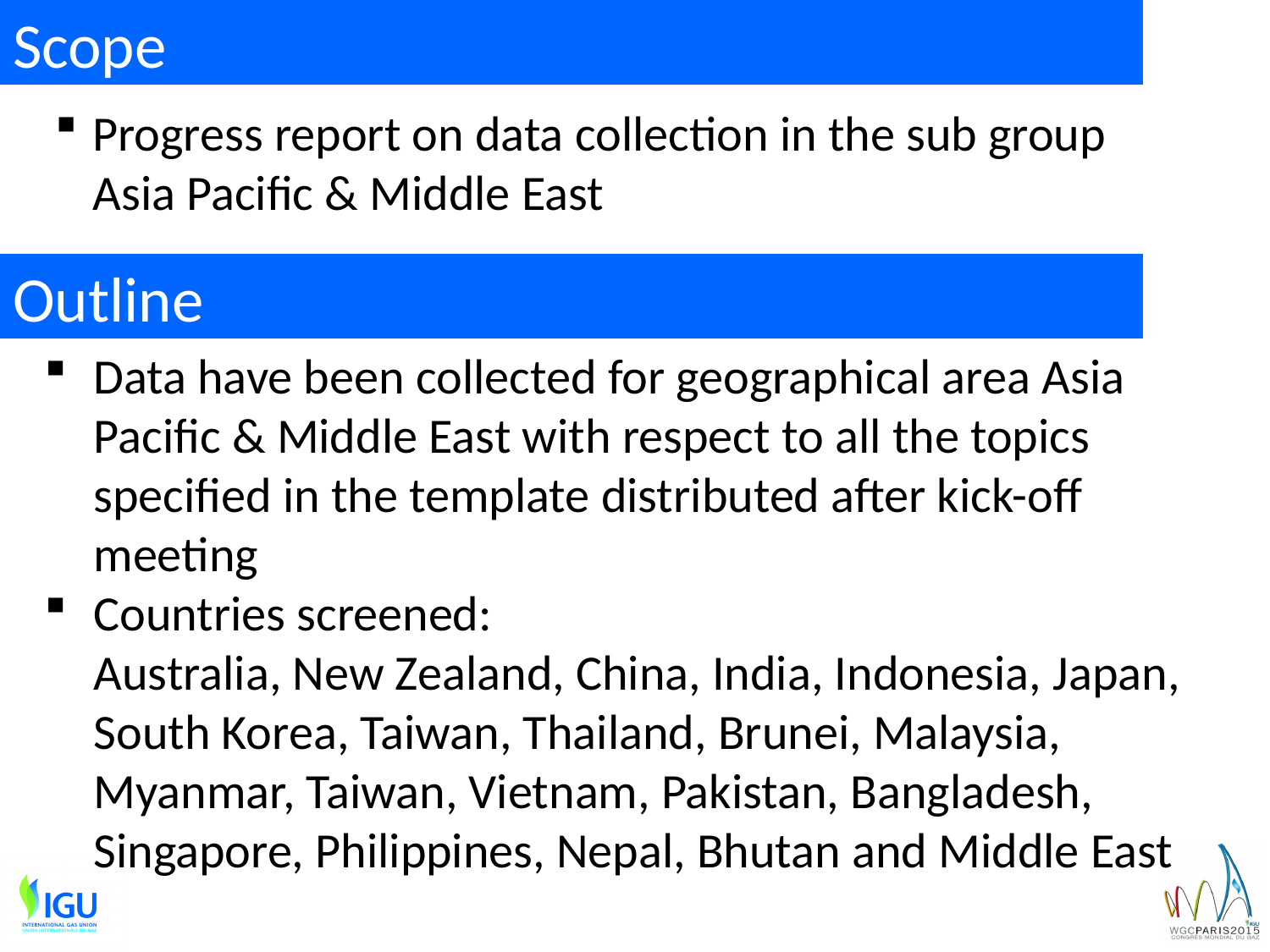

# Scope
Progress report on data collection in the sub group Asia Pacific & Middle East
Outline
Data have been collected for geographical area Asia Pacific & Middle East with respect to all the topics specified in the template distributed after kick-off meeting
Countries screened:
Australia, New Zealand, China, India, Indonesia, Japan, South Korea, Taiwan, Thailand, Brunei, Malaysia, Myanmar, Taiwan, Vietnam, Pakistan, Bangladesh, Singapore, Philippines, Nepal, Bhutan and Middle East